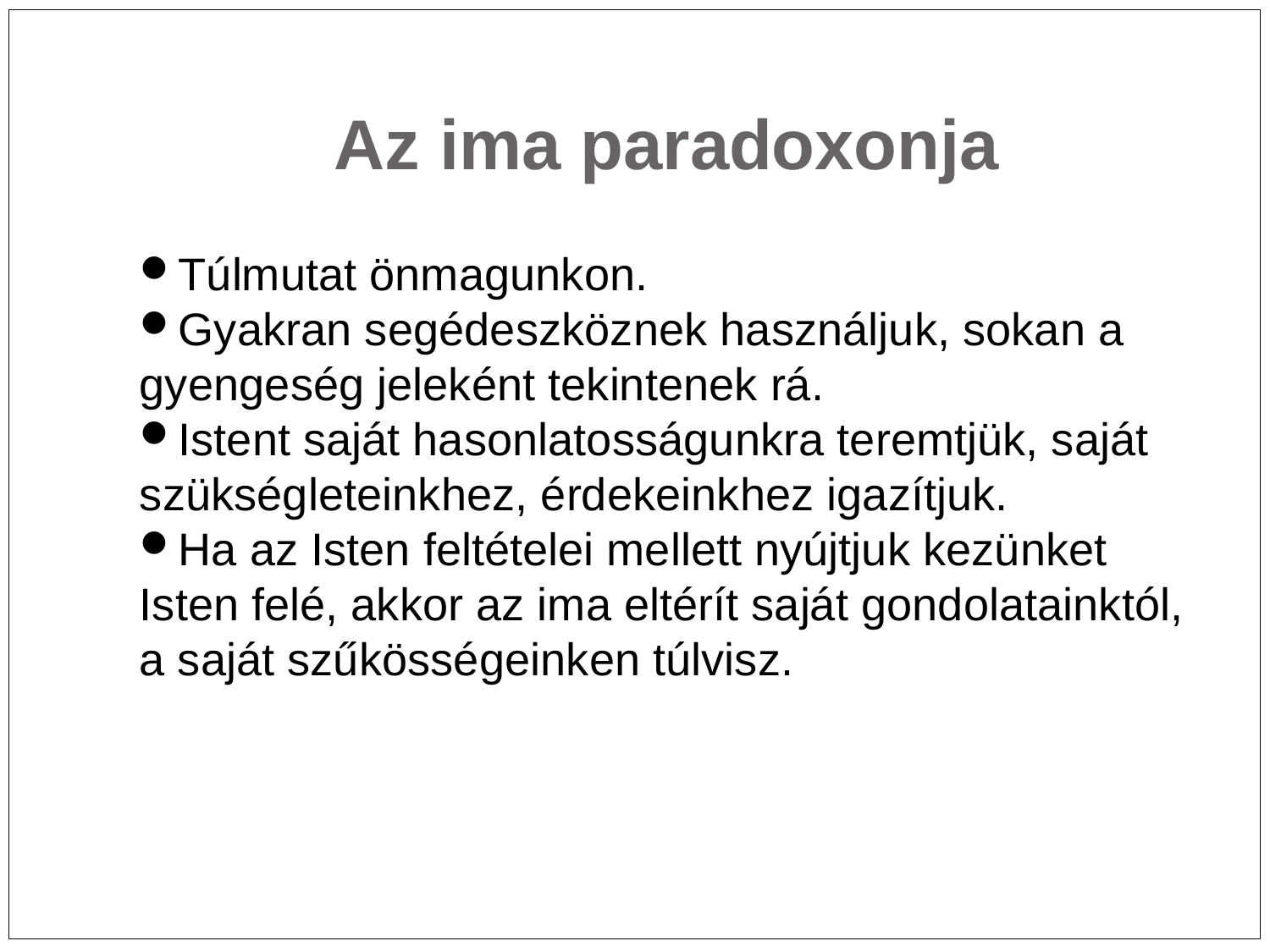

Az ima paradoxonja

Túlmutat önmagunkon.
Gyakran segédeszköznek használjuk, sokan a gyengeség jeleként tekintenek rá.
Istent saját hasonlatosságunkra teremtjük, saját szükségleteinkhez, érdekeinkhez igazítjuk.
Ha az Isten feltételei mellett nyújtjuk kezünket Isten felé, akkor az ima eltérít saját gondolatainktól, a saját szűkösségeinken túlvisz.